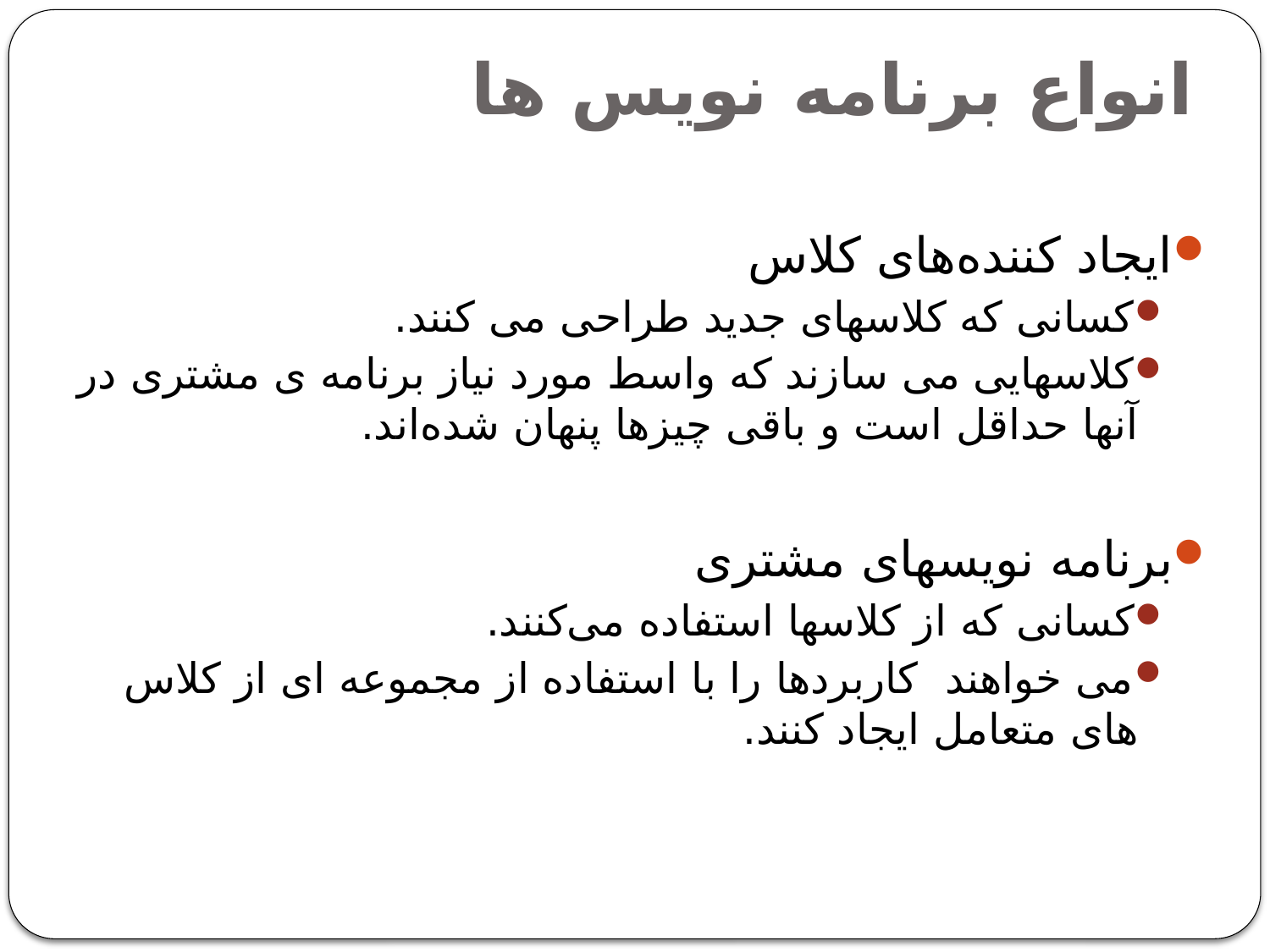

# انواع برنامه نویس ها

ایجاد کننده‌های کلاس
کسانی که کلاسهای جدید طراحی می کنند.
کلاسهایی می سازند که واسط مورد نیاز برنامه ی مشتری در آنها حداقل است و باقی چیزها پنهان شده‌اند.

برنامه نویسهای مشتری
کسانی که از کلاسها استفاده می‌کنند.
می خواهند  کاربردها را با استفاده از مجموعه ای از کلاس های متعامل ایجاد کنند.
2